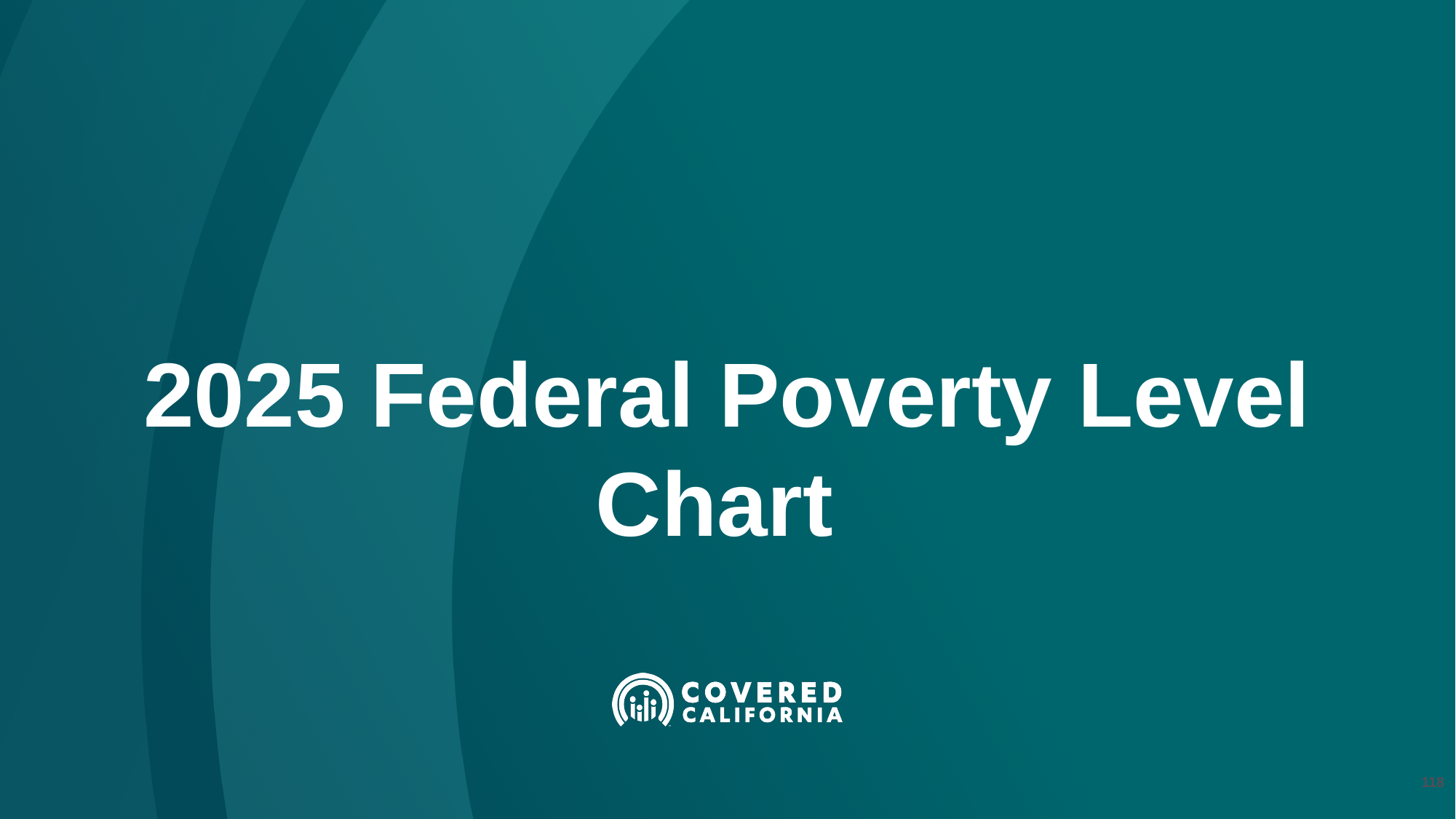

# 2025 Federal Poverty Level Chart
118